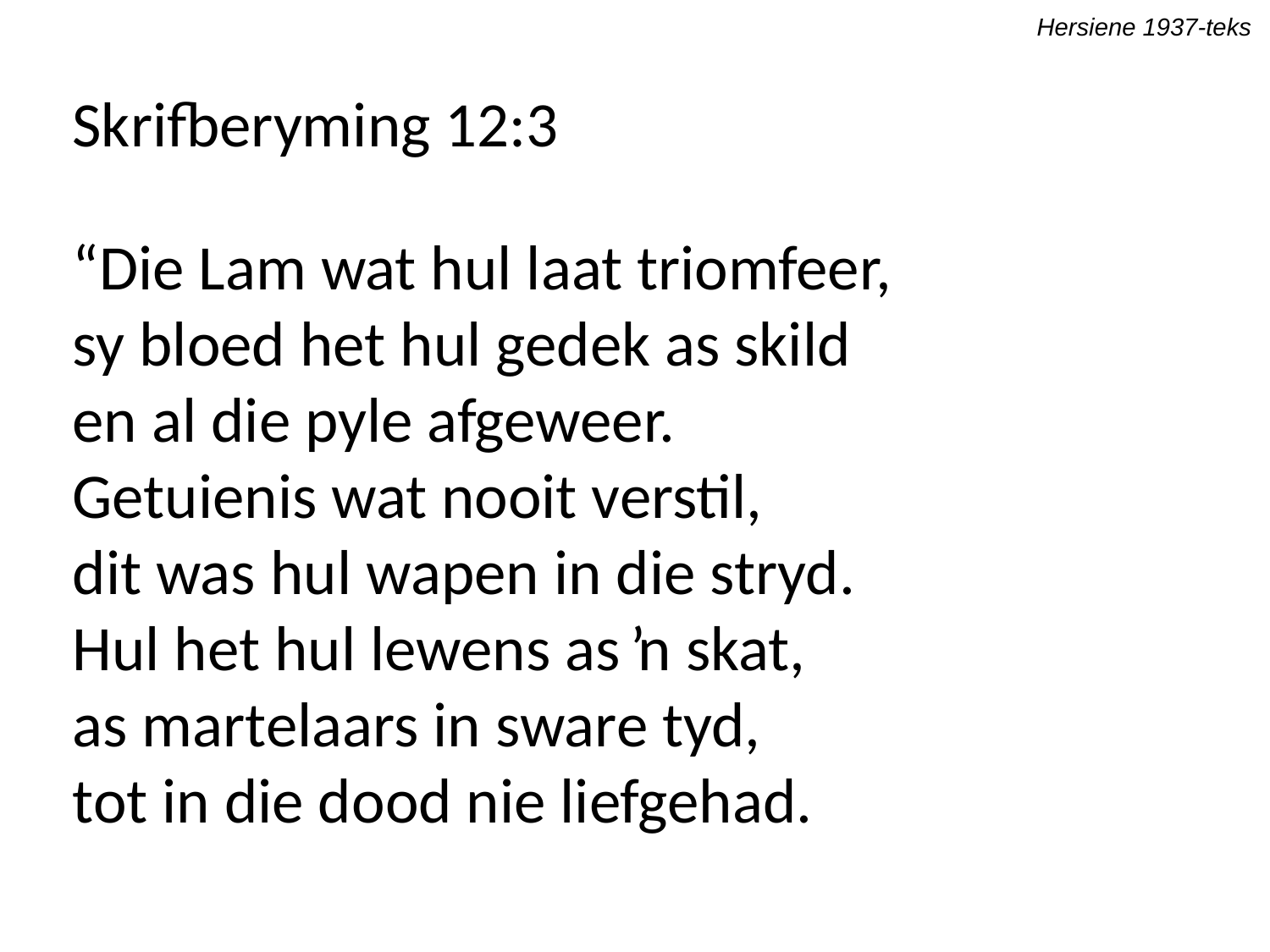

Hersiene 1937-teks
Skrifberyming 12:3

“Die Lam wat hul laat triomfeer,
sy bloed het hul gedek as skild
en al die pyle afgeweer.
Getuienis wat nooit verstil,
dit was hul wapen in die stryd.
Hul het hul lewens as ŉ skat,
as martelaars in sware tyd,
tot in die dood nie liefgehad.